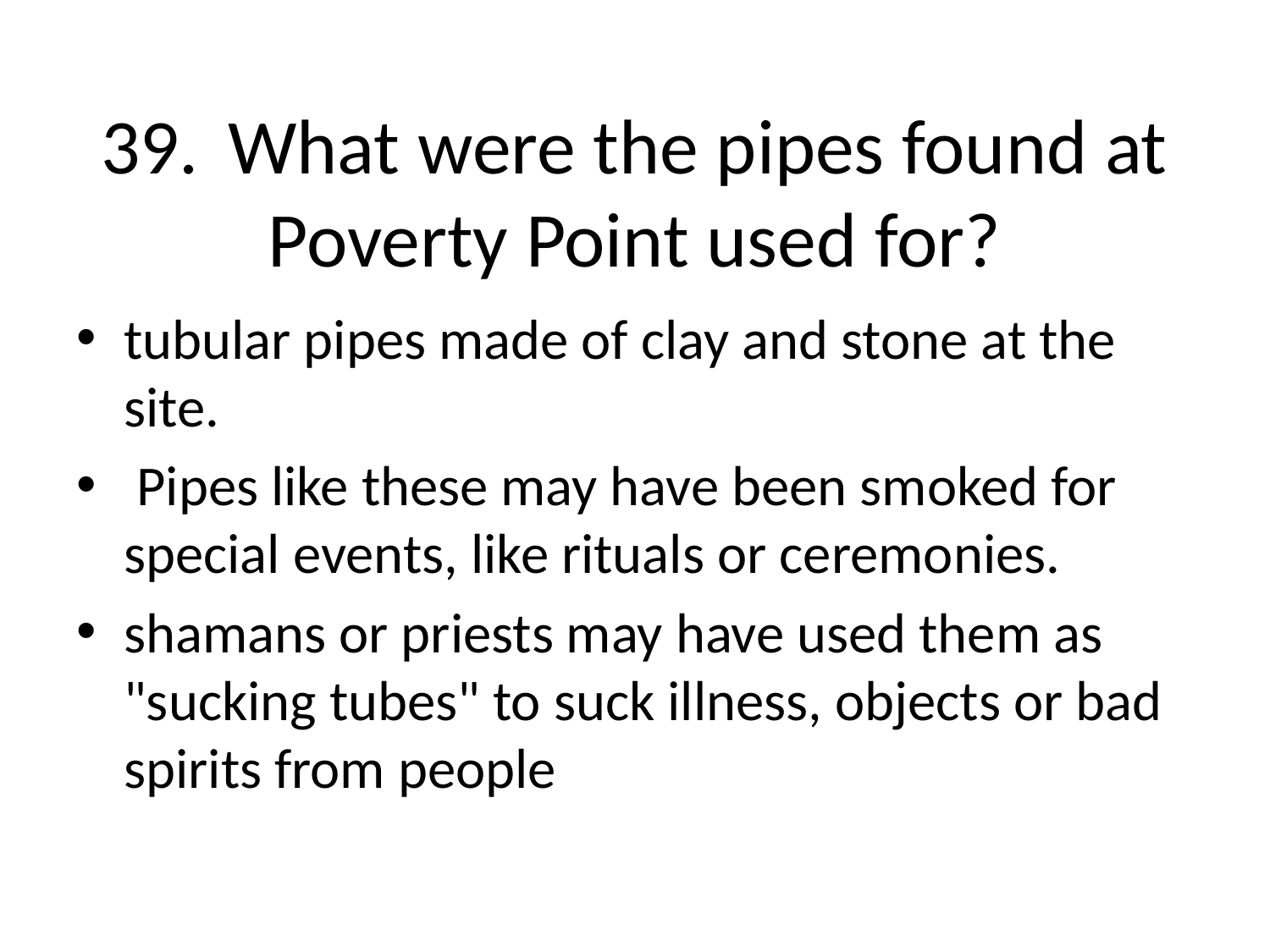

# 39.	What were the pipes found at Poverty Point used for?
tubular pipes made of clay and stone at the site.
 Pipes like these may have been smoked for special events, like rituals or ceremonies.
shamans or priests may have used them as "sucking tubes" to suck illness, objects or bad spirits from people